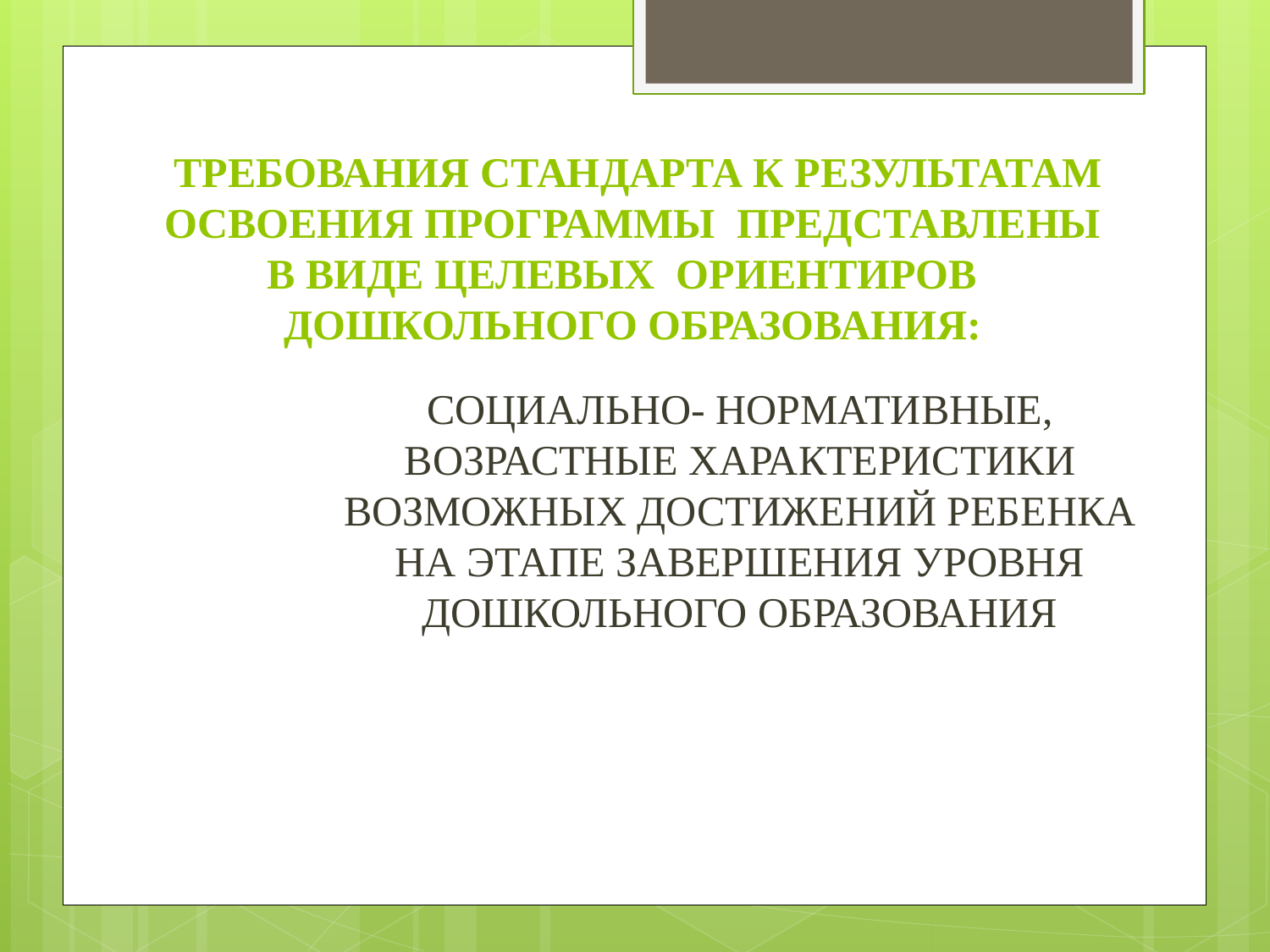

# ТРЕБОВАНИЯ СТАНДАРТА К РЕЗУЛЬТАТАМ ОСВОЕНИЯ ПРОГРАММЫ  ПРЕДСТАВЛЕНЫ В ВИДЕ ЦЕЛЕВЫХ  ОРИЕНТИРОВ   ДОШКОЛЬНОГО ОБРАЗОВАНИЯ:
СОЦИАЛЬНО- НОРМАТИВНЫЕ, ВОЗРАСТНЫЕ ХАРАКТЕРИСТИКИ ВОЗМОЖНЫХ ДОСТИЖЕНИЙ РЕБЕНКА НА ЭТАПЕ ЗАВЕРШЕНИЯ УРОВНЯ ДОШКОЛЬНОГО ОБРАЗОВАНИЯ